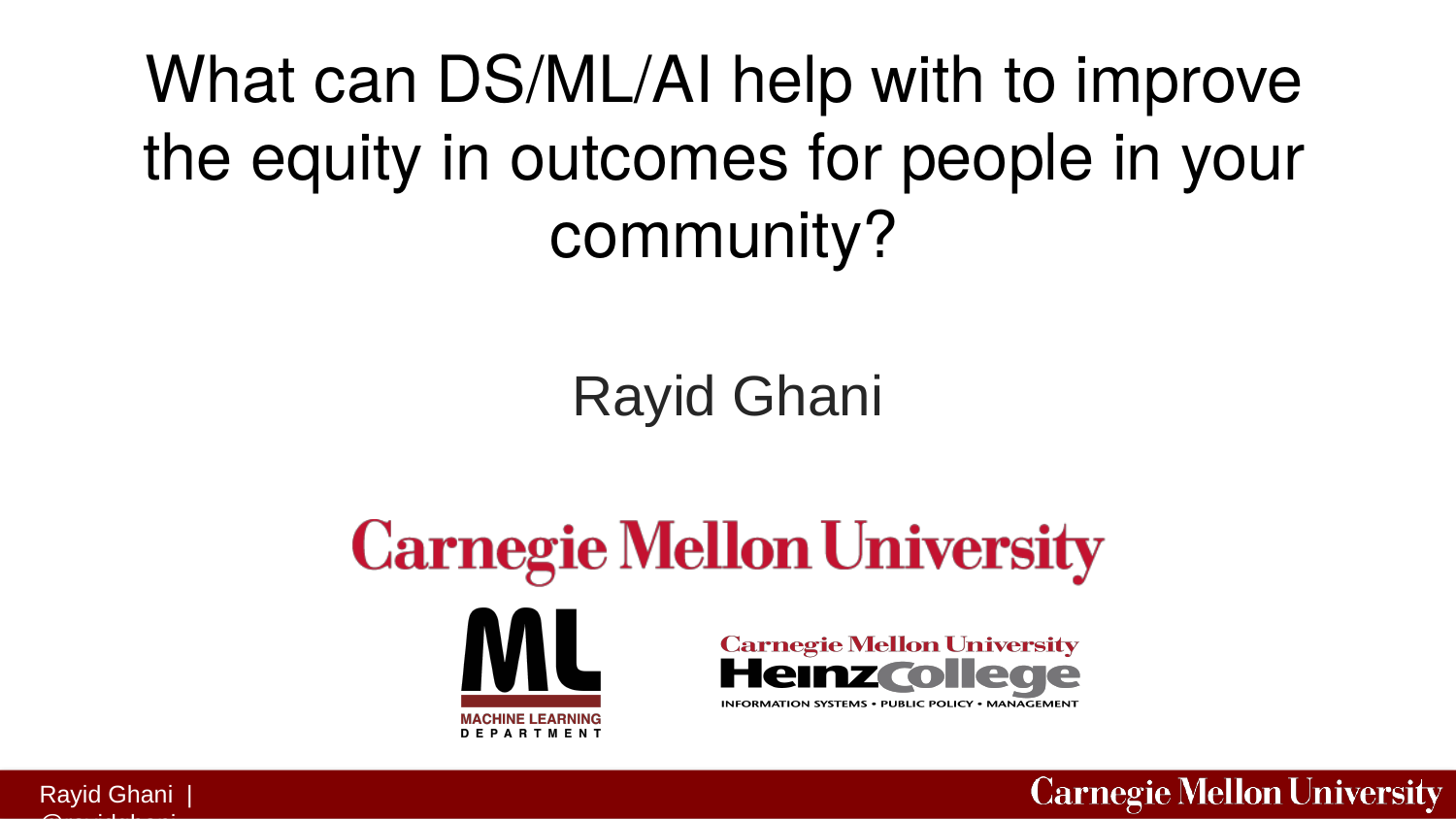

# What can DS/ML/AI help with to improve the equity in outcomes for people in your community?
Rayid Ghani